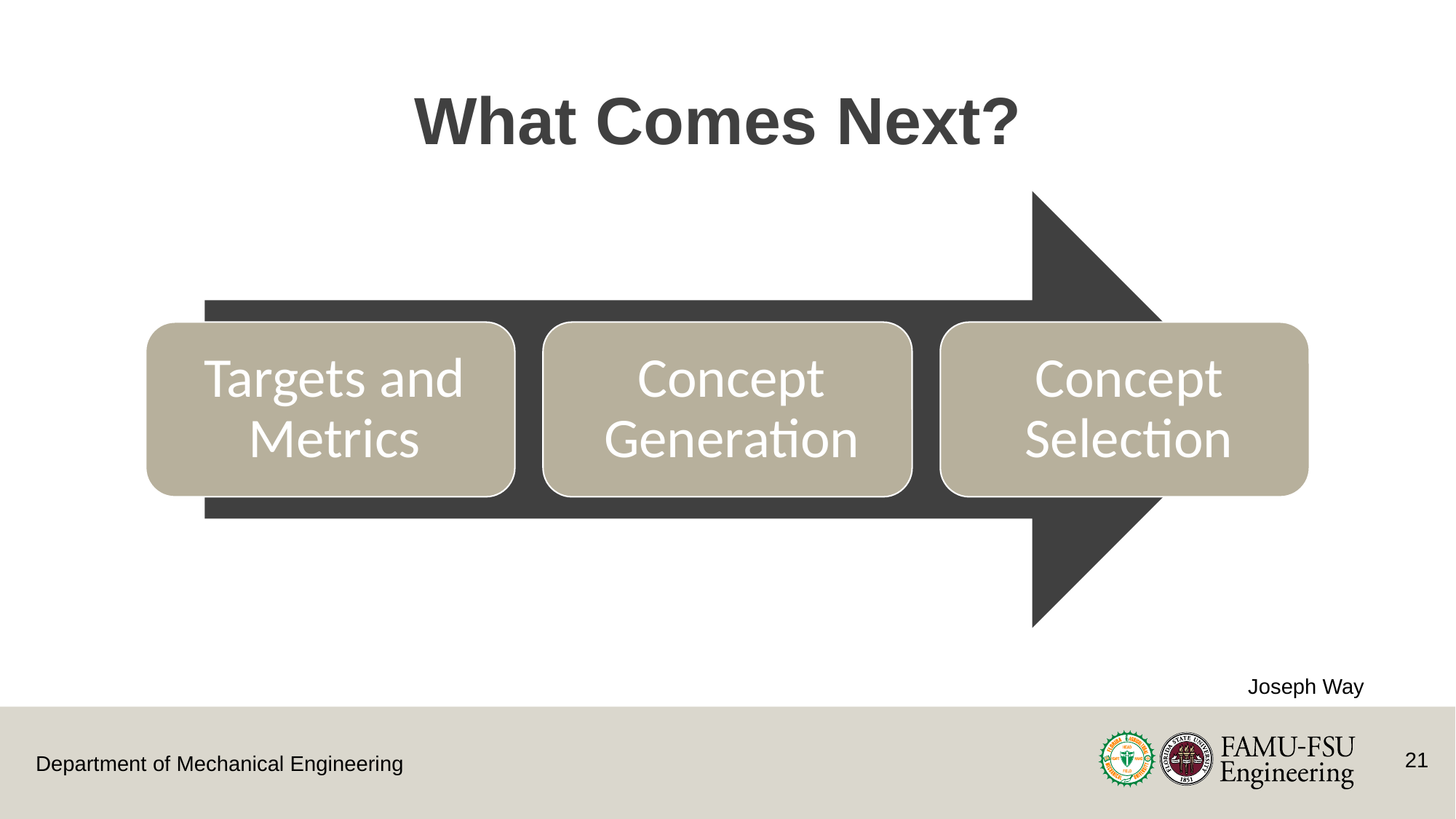

# What Comes Next?
Targets and Metrics
Concept Generation
Concept Selection
Joseph Way
21